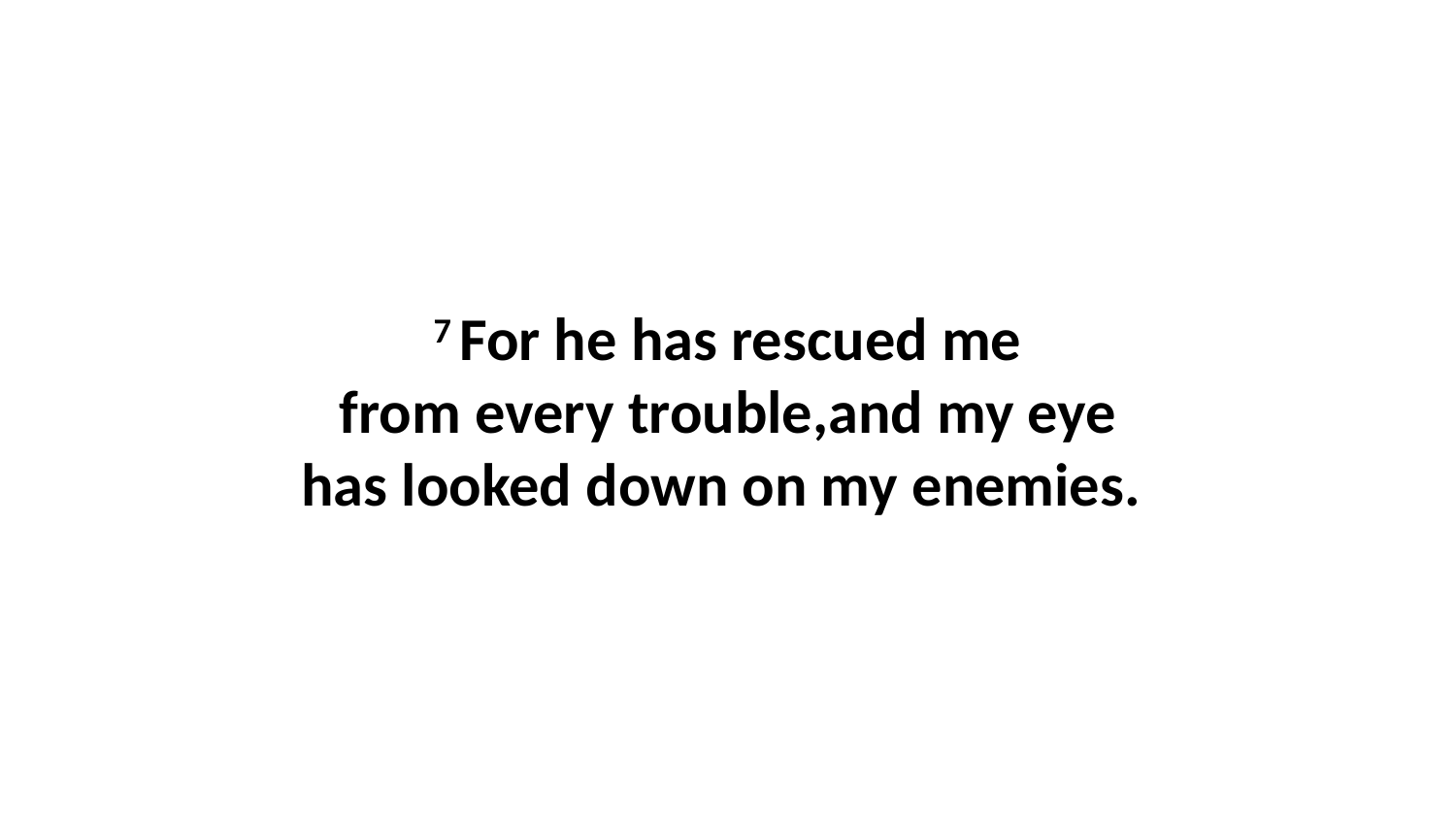

7 For he has rescued me from every trouble,and my eye has looked down on my enemies.